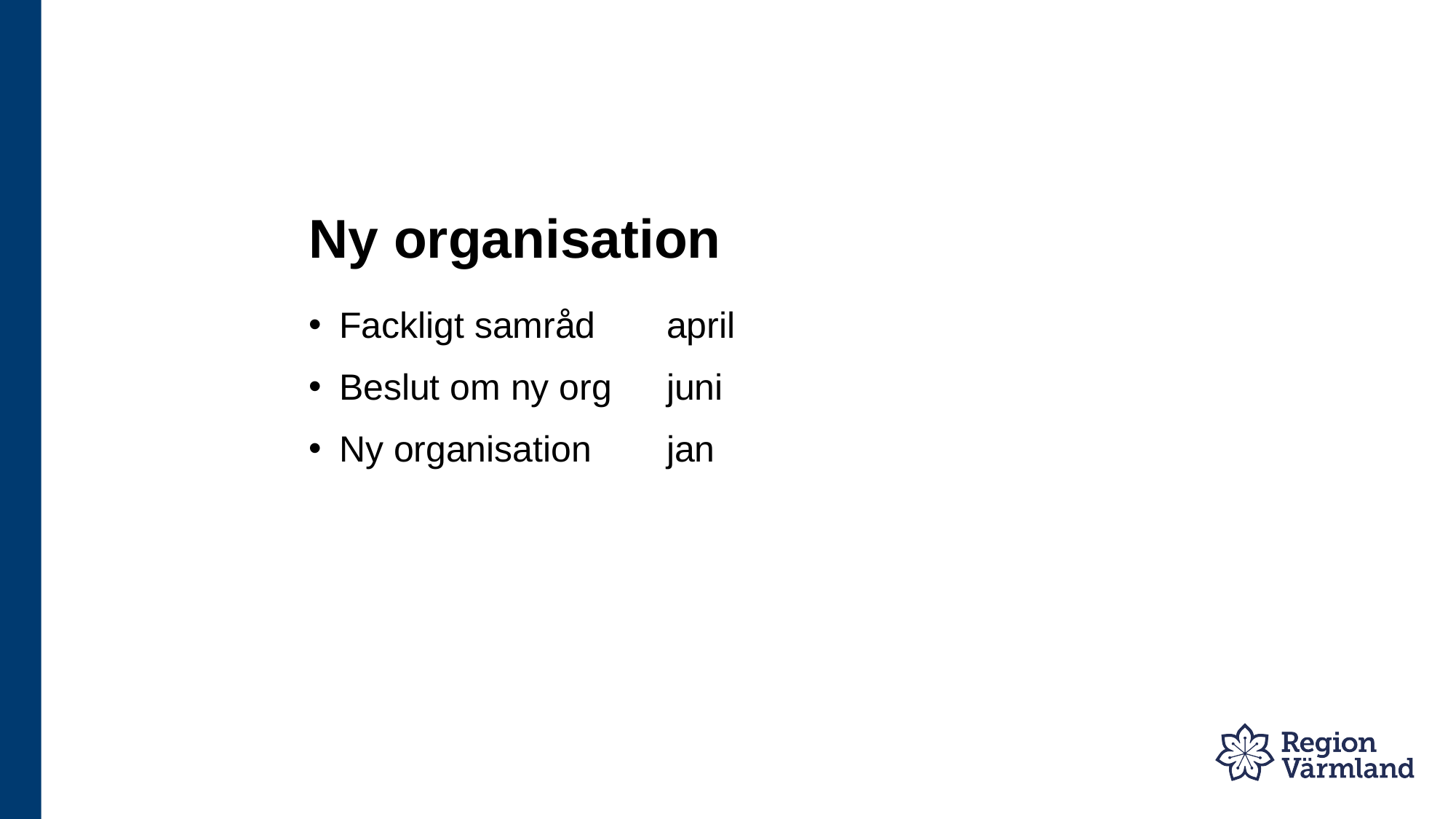

# Ny organisation
Fackligt samråd 	april
Beslut om ny org	juni
Ny organisation	jan